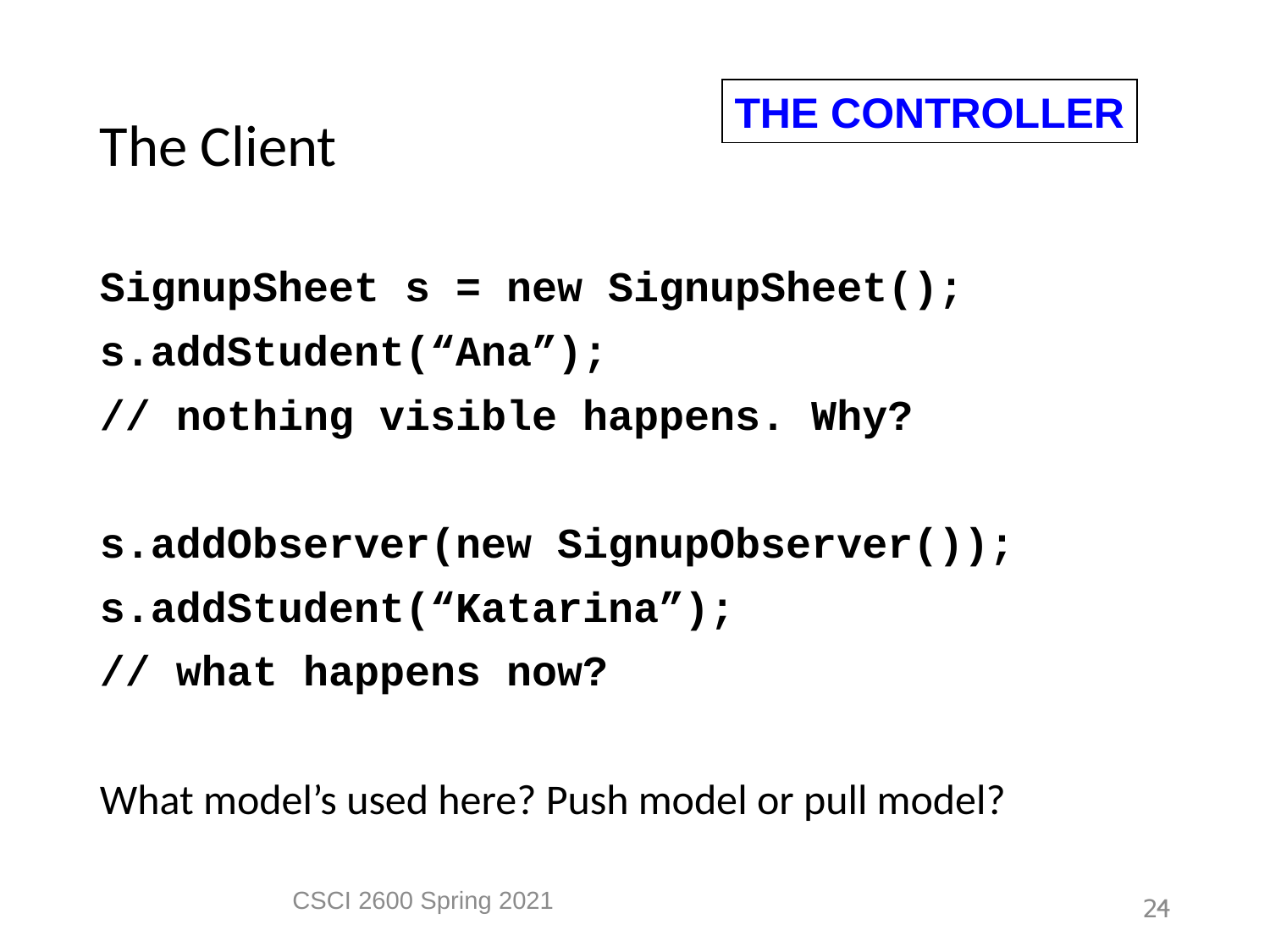

The Client
THE CONTROLLER
SignupSheet s = new SignupSheet();
s.addStudent(“Ana”);
// nothing visible happens. Why?

s.addObserver(new SignupObserver());
s.addStudent(“Katarina”);
// what happens now?

What model’s used here? Push model or pull model?
CSCI 2600 Spring 2021
24